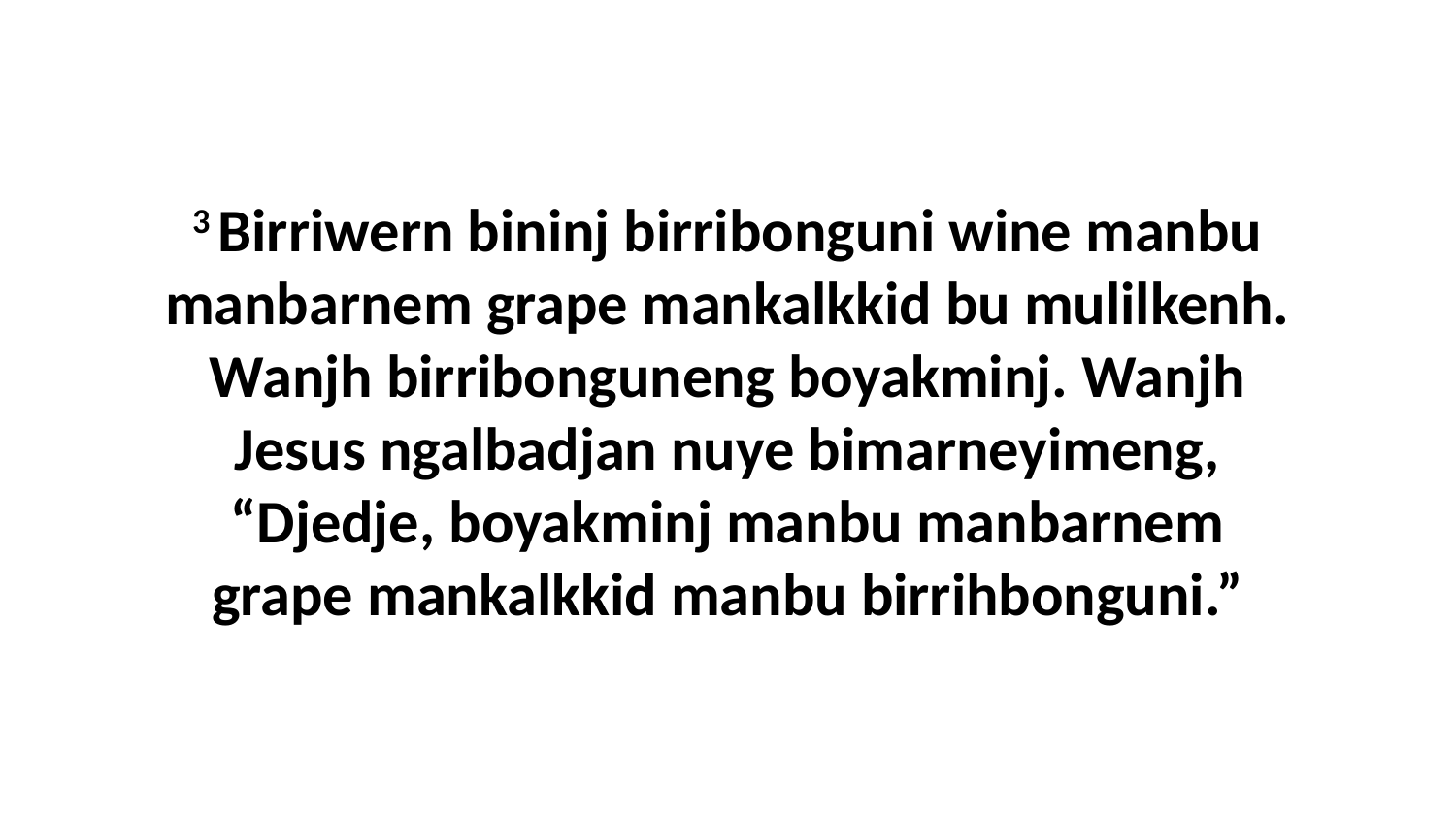

3 Birriwern bininj birribonguni wine manbu manbarnem grape mankalkkid bu mulilkenh. Wanjh birribonguneng boyakminj. Wanjh Jesus ngalbadjan nuye bimarneyimeng, “Djedje, boyakminj manbu manbarnem grape mankalkkid manbu birrihbonguni.”